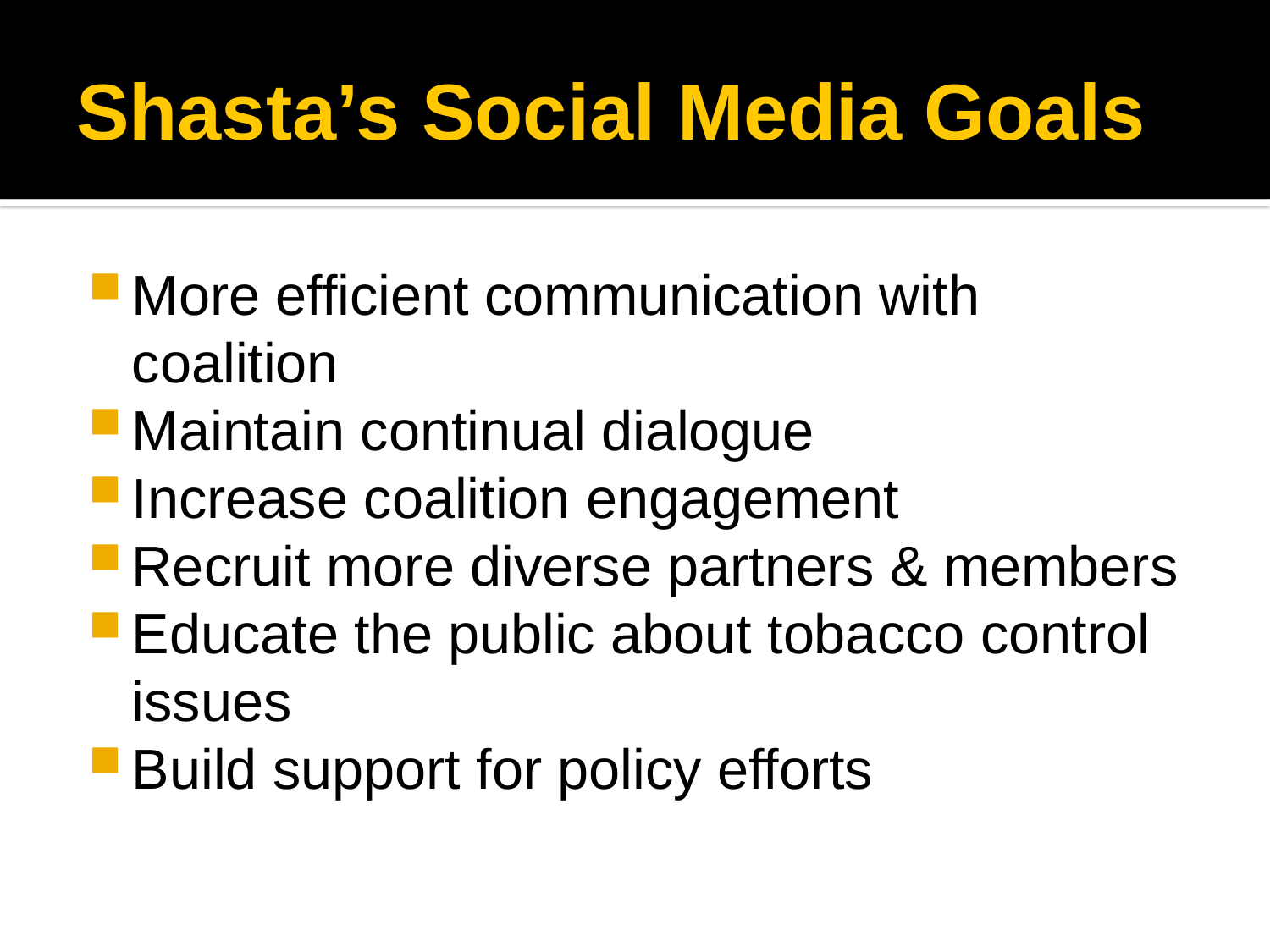

# Shasta’s Social Media Goals
More efficient communication with coalition
Maintain continual dialogue
Increase coalition engagement
Recruit more diverse partners & members
Educate the public about tobacco control issues
Build support for policy efforts